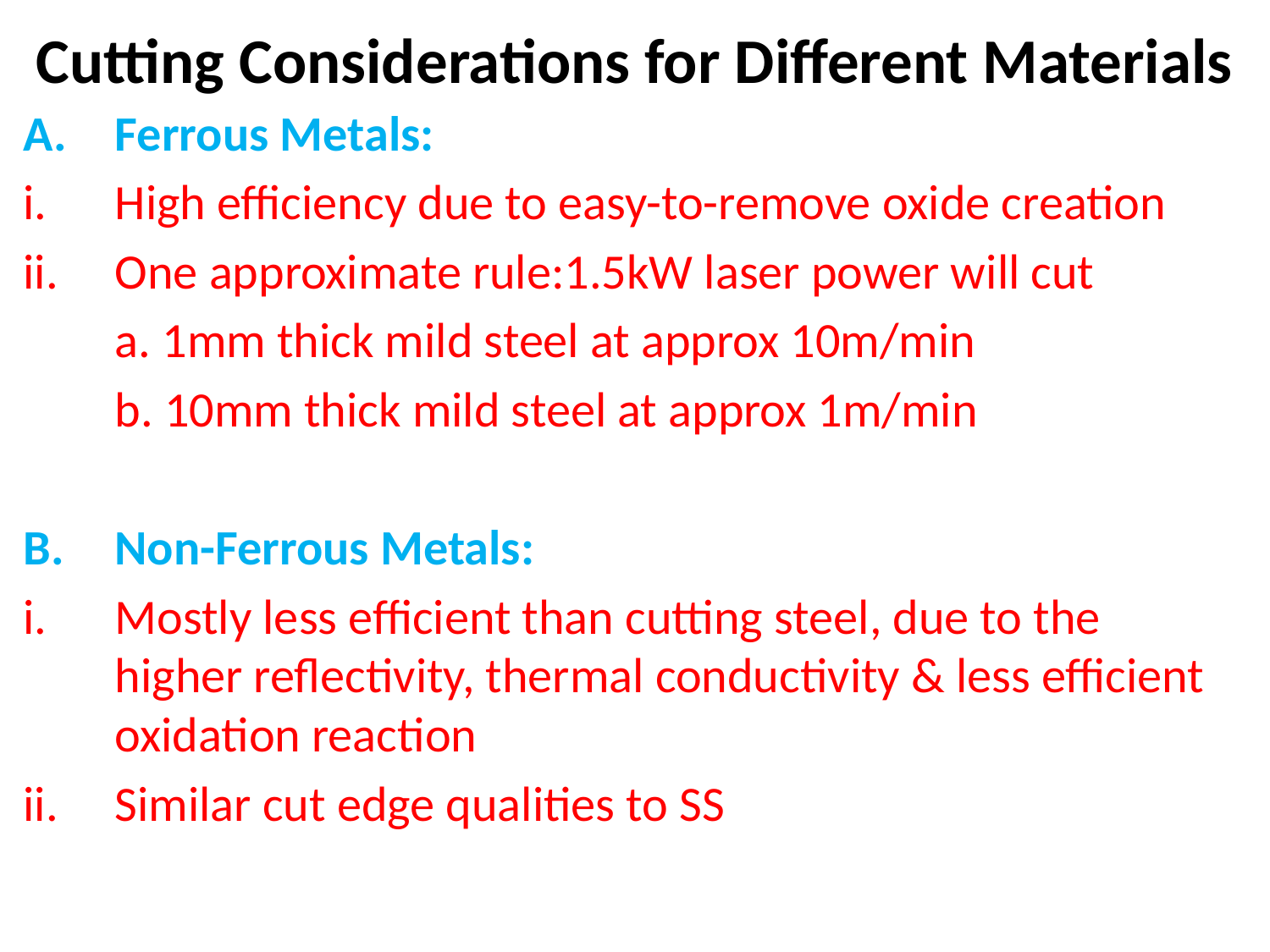

# Cutting Considerations for Different Materials
Ferrous Metals:
High efficiency due to easy-to-remove oxide creation
One approximate rule:1.5kW laser power will cut
	a. 1mm thick mild steel at approx 10m/min
	b. 10mm thick mild steel at approx 1m/min

Non-Ferrous Metals:
Mostly less efficient than cutting steel, due to the higher reflectivity, thermal conductivity & less efficient oxidation reaction
Similar cut edge qualities to SS